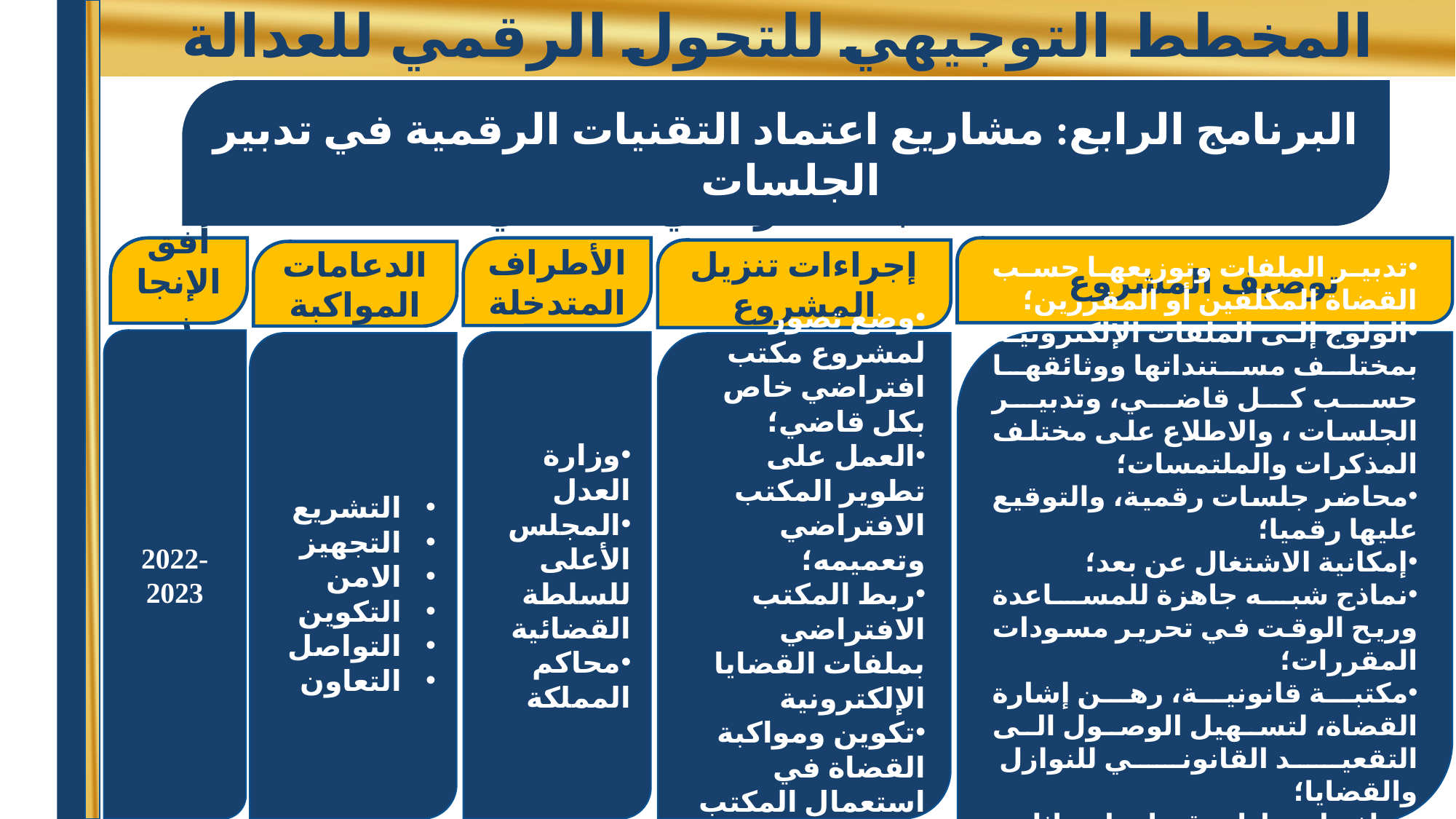

# المخطط التوجيهي للتحول الرقمي للعدالة
البرنامج الرابع: مشاريع اعتماد التقنيات الرقمية في تدبير الجلسات

13. المكتب الافتراضي للقاضي

أفق الإنجاز
الأطراف المتدخلة
توصيف المشروع
إجراءات تنزيل المشروع
الدعامات المواكبة
2022-2023
وزارة العدل
المجلس الأعلى للسلطة  القضائية
محاكم المملكة
تدبير الملفات وتوزيعها حسب القضاة المكلفين أو المقررين؛
الولوج إلى الملفات الإلكترونية بمختلف مستنداتها ووثائقها حسب كل قاضي، وتدبير الجلسات ، والاطلاع على مختلف المذكرات والملتمسات؛
محاضر جلسات رقمية، والتوقيع عليها رقميا؛
إمكانية الاشتغال عن بعد؛
نماذج شبه جاهزة للمساعدة وريح الوقت في تحرير مسودات المقررات؛
مكتبة قانونية، رهن إشارة القضاة، لتسهيل الوصول الى التقعيد القانوني للنوازل  والقضايا؛
نماذج اجتهادات قضايا مماثلة للاستفادة من تجارب محاكم أخرى.

التشريع
التجهيز
الامن
التكوين
التواصل
التعاون
وضع تصور لمشروع مكتب افتراضي خاص بكل قاضي؛
العمل على تطوير المكتب الافتراضي وتعميمه؛
ربط المكتب الافتراضي بملفات القضايا الإلكترونية
تكوين ومواكبة القضاة في استعمال المكتب الافتراضي